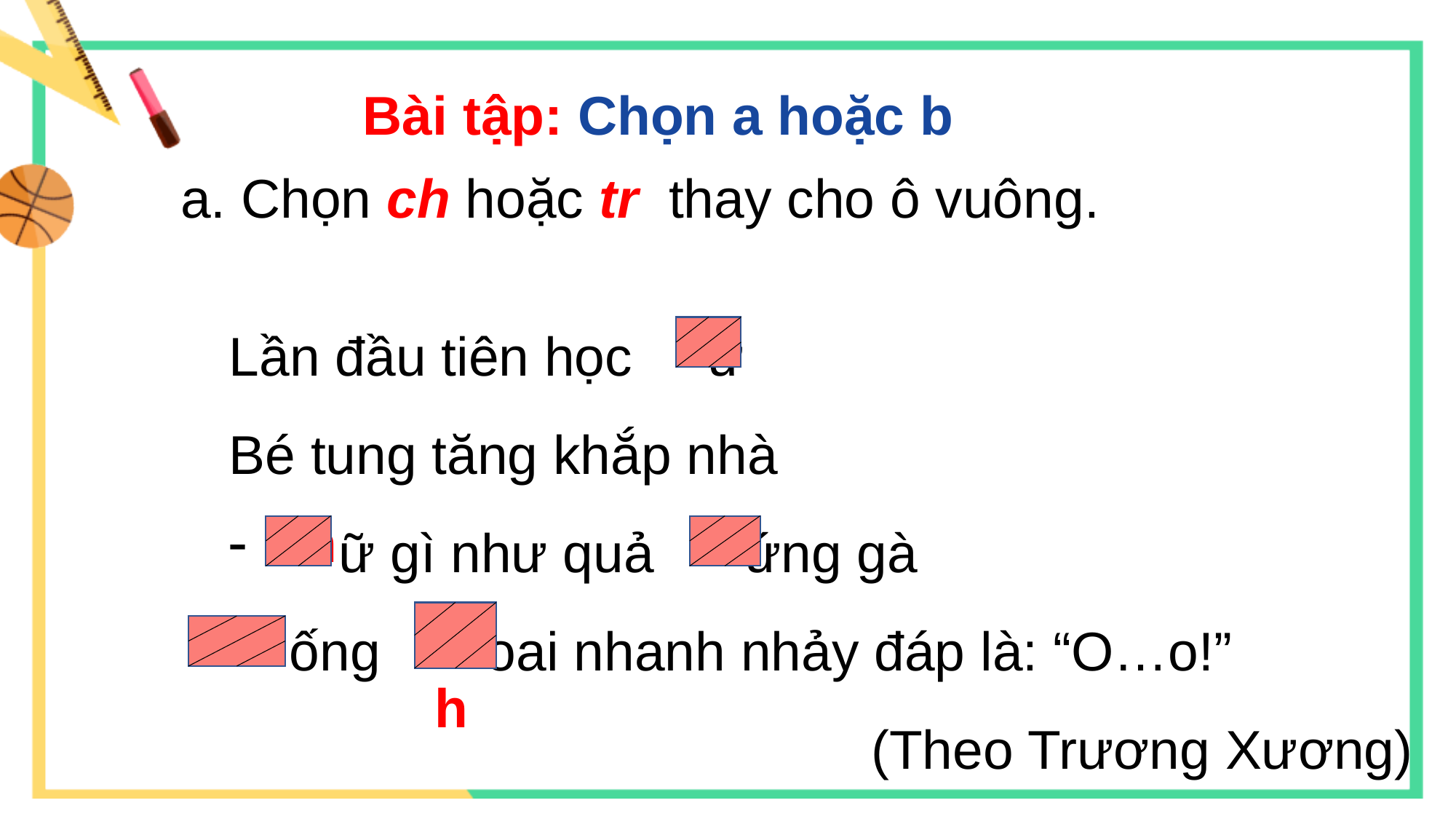

Bài tập: Chọn a hoặc b
a. Chọn ch hoặc tr  thay cho ô vuông.
Lần đầu tiên học     ữ
Bé tung tăng khắp nhà
     ữ gì như quả      ứng gà
    ống       oai nhanh nhảy đáp là: “O…o!”
(Theo Trương Xương)
ch

Ch
tr

ch
Tr